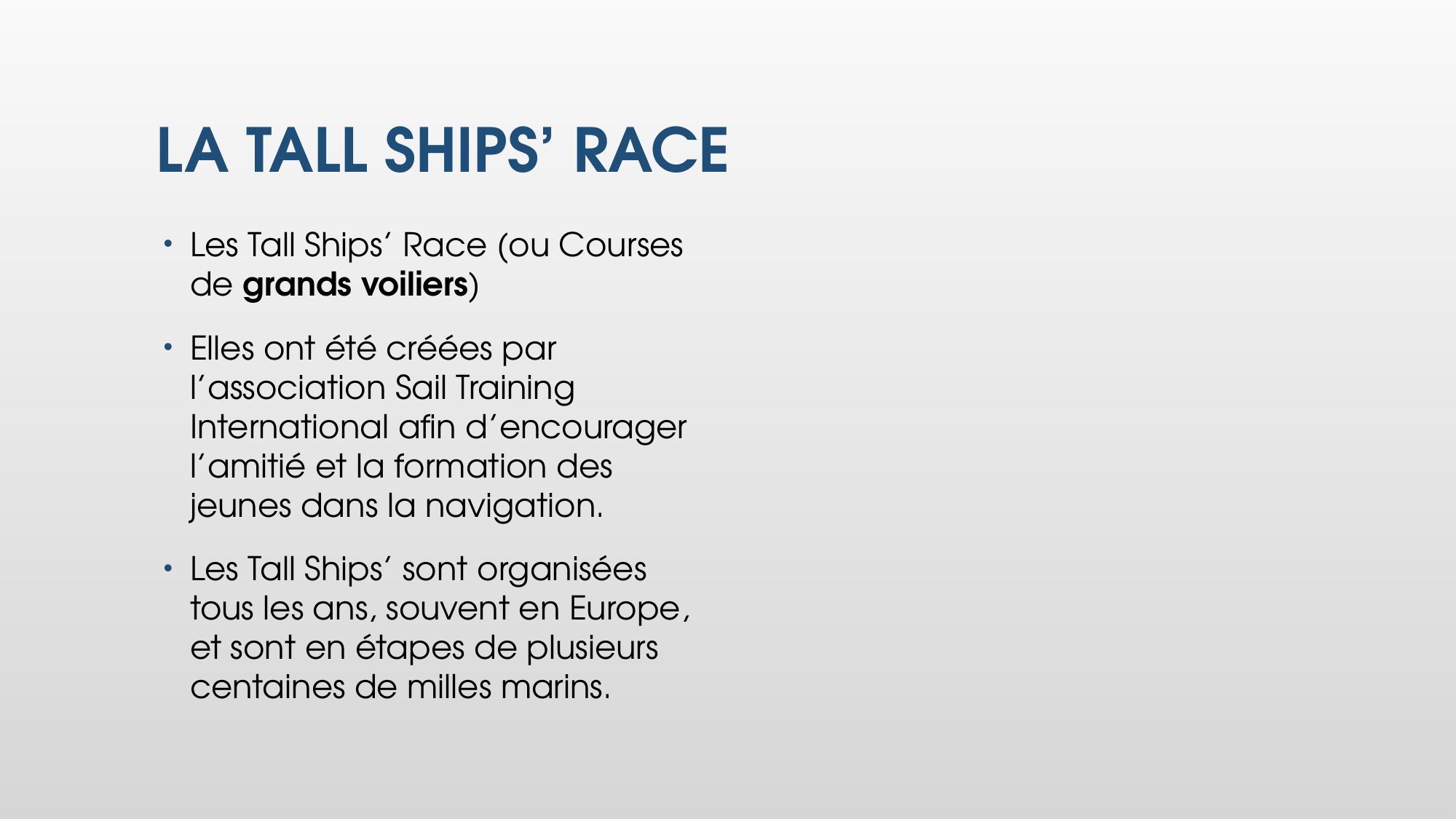

# La Tall Ships’ Race
Les Tall Ships’ Race (ou Courses de grands voiliers)
Elles ont été créées par l’association Sail Training International afin d’encourager l’amitié et la formation des jeunes dans la navigation.
Les Tall Ships’ sont organisées tous les ans, souvent en Europe, et sont en étapes de plusieurs centaines de milles marins.